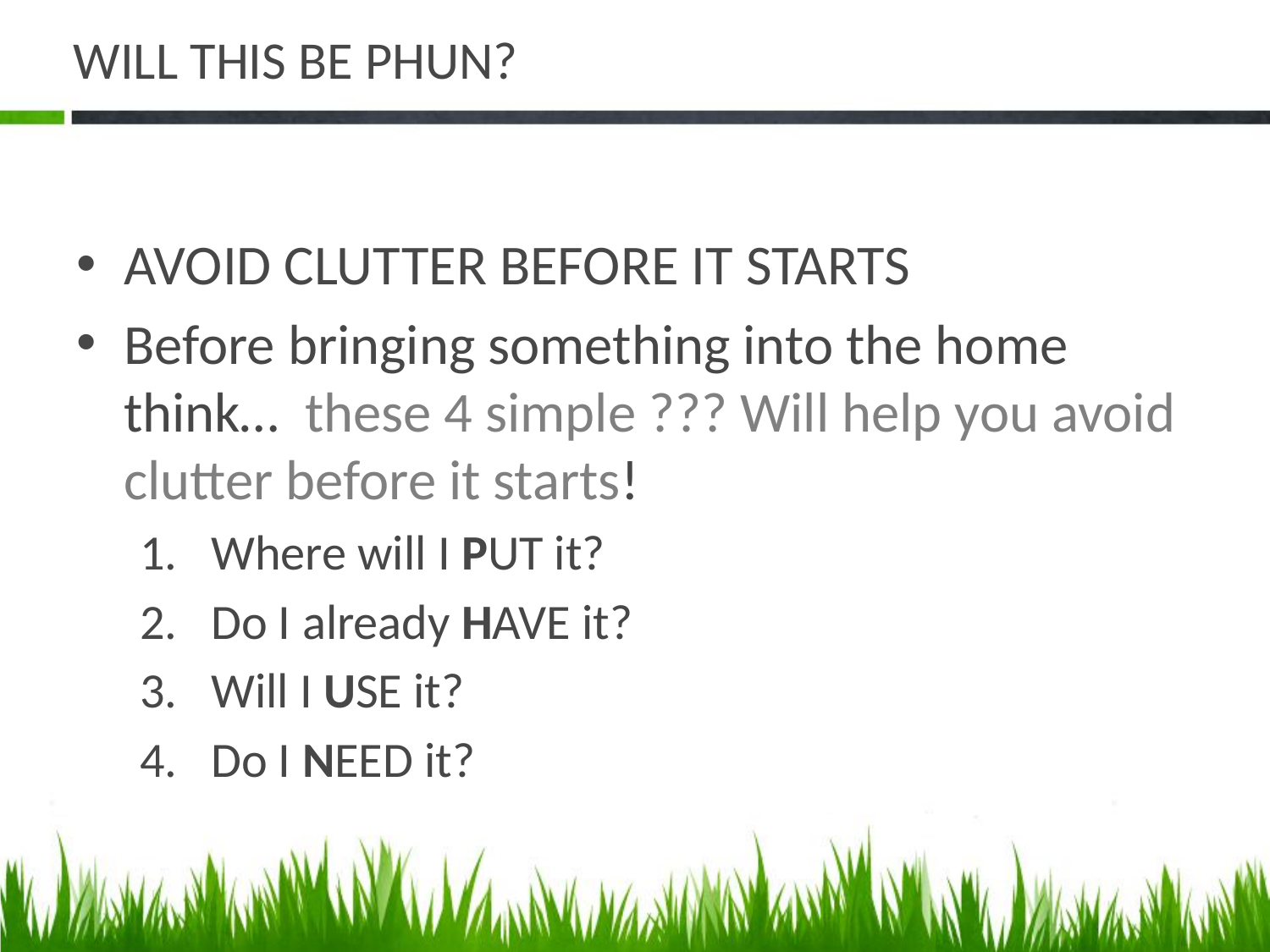

# WILL THIS BE PHUN?
AVOID CLUTTER BEFORE IT STARTS
Before bringing something into the home think…  these 4 simple ??? Will help you avoid clutter before it starts!
Where will I PUT it?
Do I already HAVE it?
Will I USE it?
Do I NEED it?